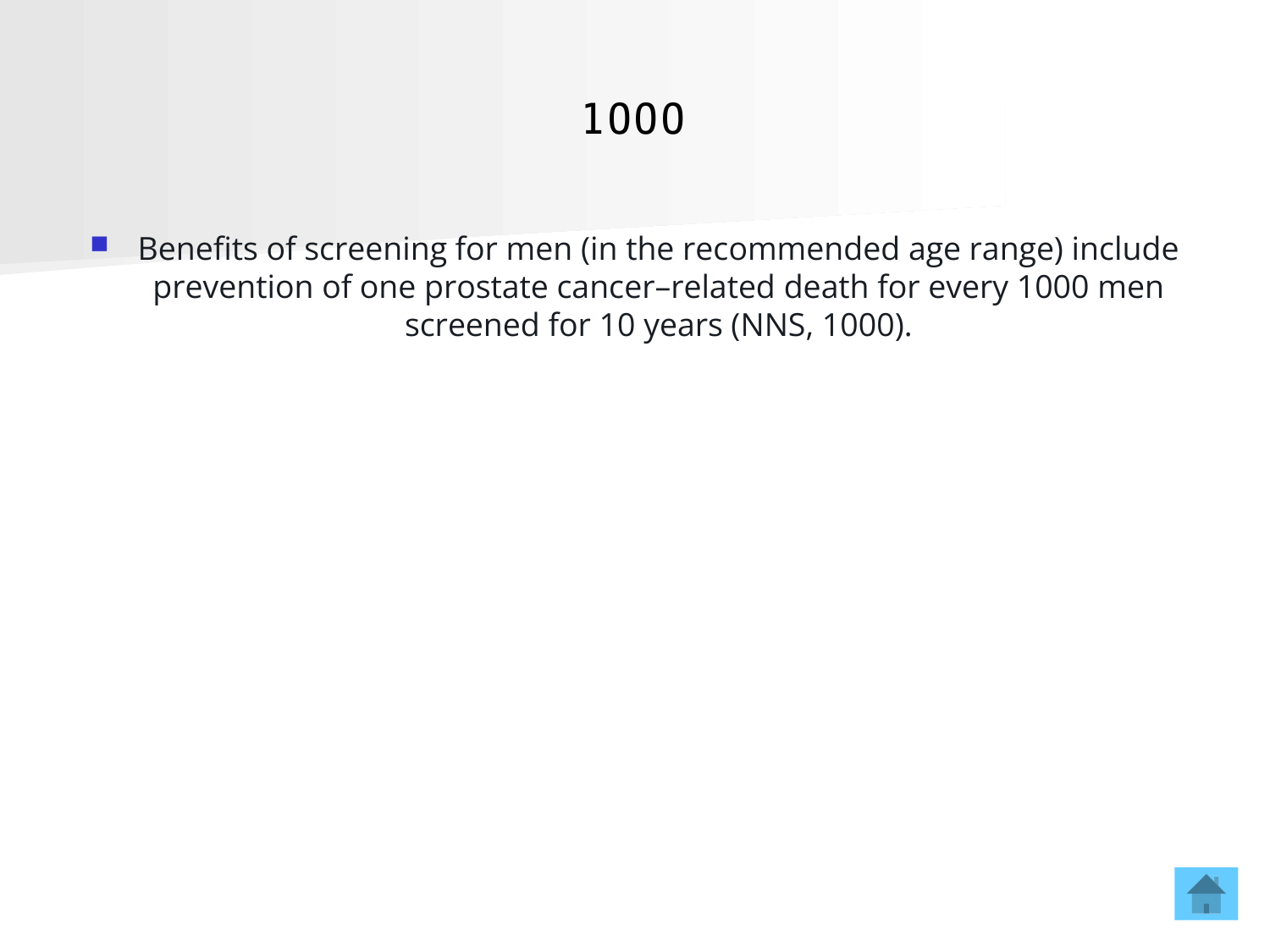

# 1000
Benefits of screening for men (in the recommended age range) include prevention of one prostate cancer–related death for every 1000 men screened for 10 years (NNS, 1000).